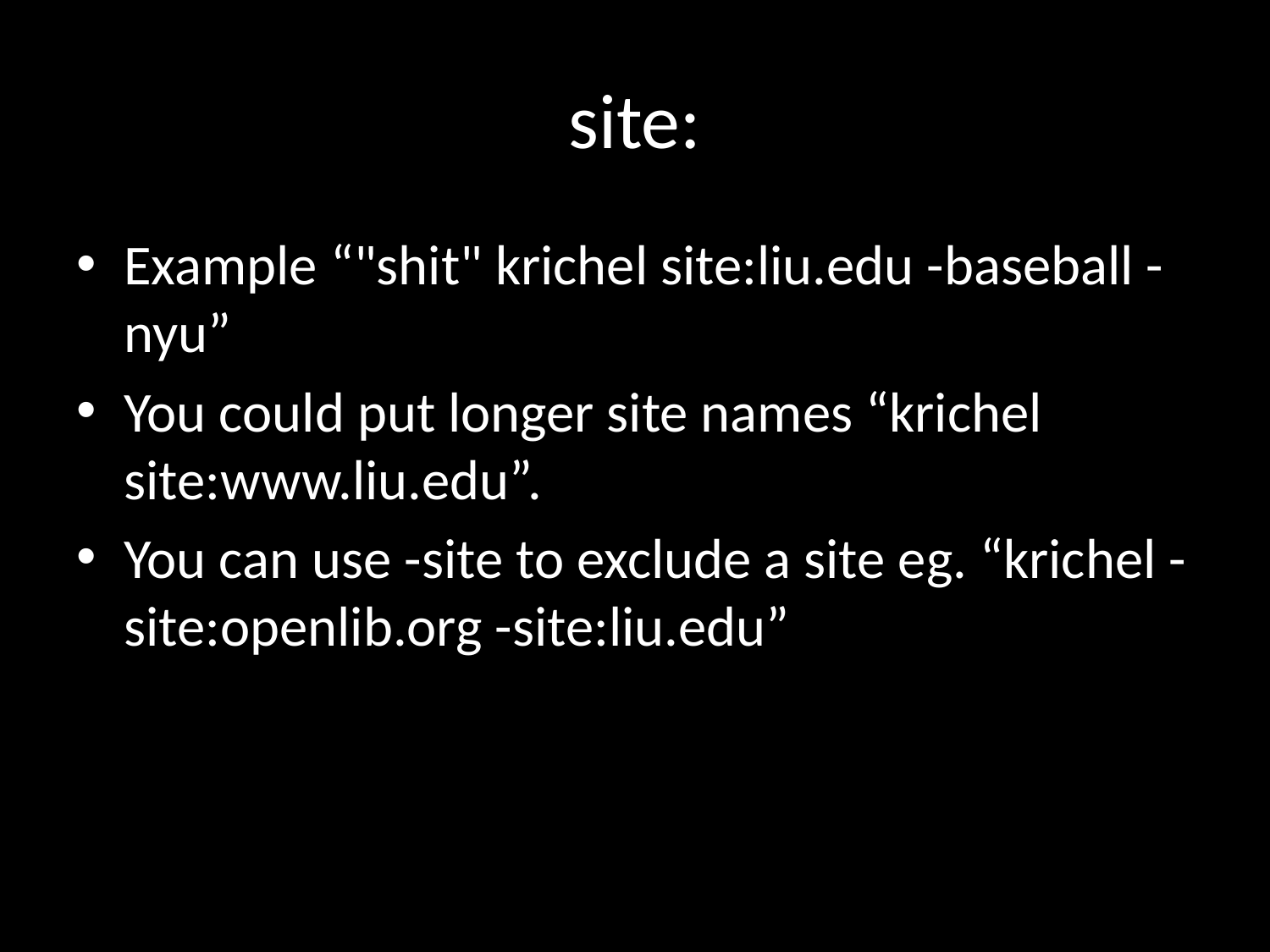

# site:
Example “"shit" krichel site:liu.edu -baseball -nyu”
You could put longer site names “krichel site:www.liu.edu”.
You can use -site to exclude a site eg. “krichel -site:openlib.org -site:liu.edu”